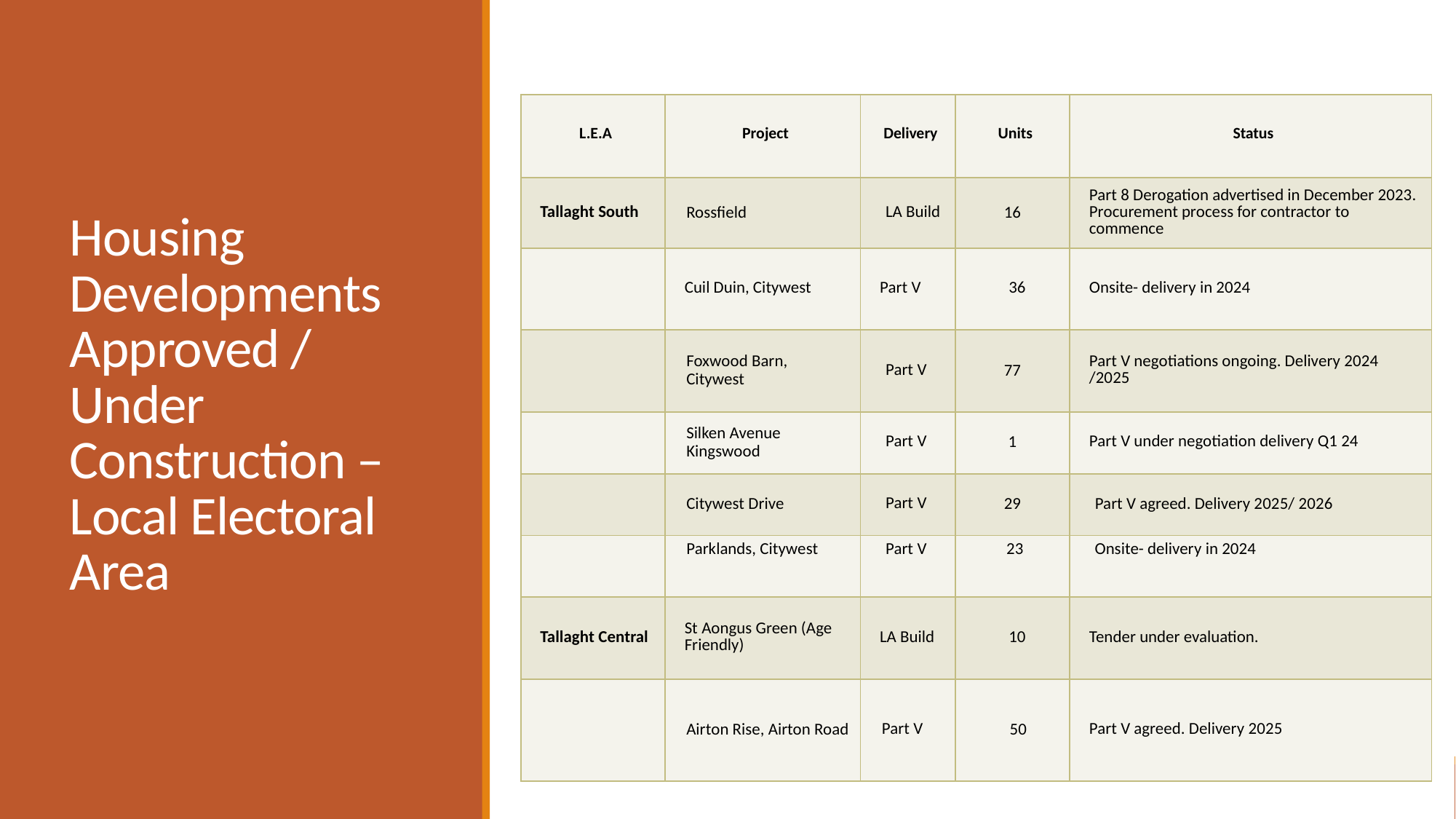

# Housing Developments Approved / Under Construction – Local Electoral Area
| L.E.A | Project | Delivery | Units | Status |
| --- | --- | --- | --- | --- |
| Tallaght South | Rossfield | LA Build | 16 | Part 8 Derogation advertised in December 2023. Procurement process for contractor to commence |
|  | Cuil Duin, Citywest | Part V | 36 | Onsite- delivery in 2024 |
|  | Foxwood Barn, Citywest | Part V | 77 | Part V negotiations ongoing. Delivery 2024 /2025 |
|  | Silken Avenue Kingswood | Part V | 1 | Part V under negotiation delivery Q1 24 |
|  | Citywest Drive | Part V | 29 | Part V agreed. Delivery 2025/ 2026 |
|  | Parklands, Citywest | Part V | 23 | Onsite- delivery in 2024 |
| Tallaght Central | St Aongus Green (Age Friendly) | LA Build | 10 | Tender under evaluation. |
|  | Airton Rise, Airton Road | Part V | 50 | Part V agreed. Delivery 2025 |